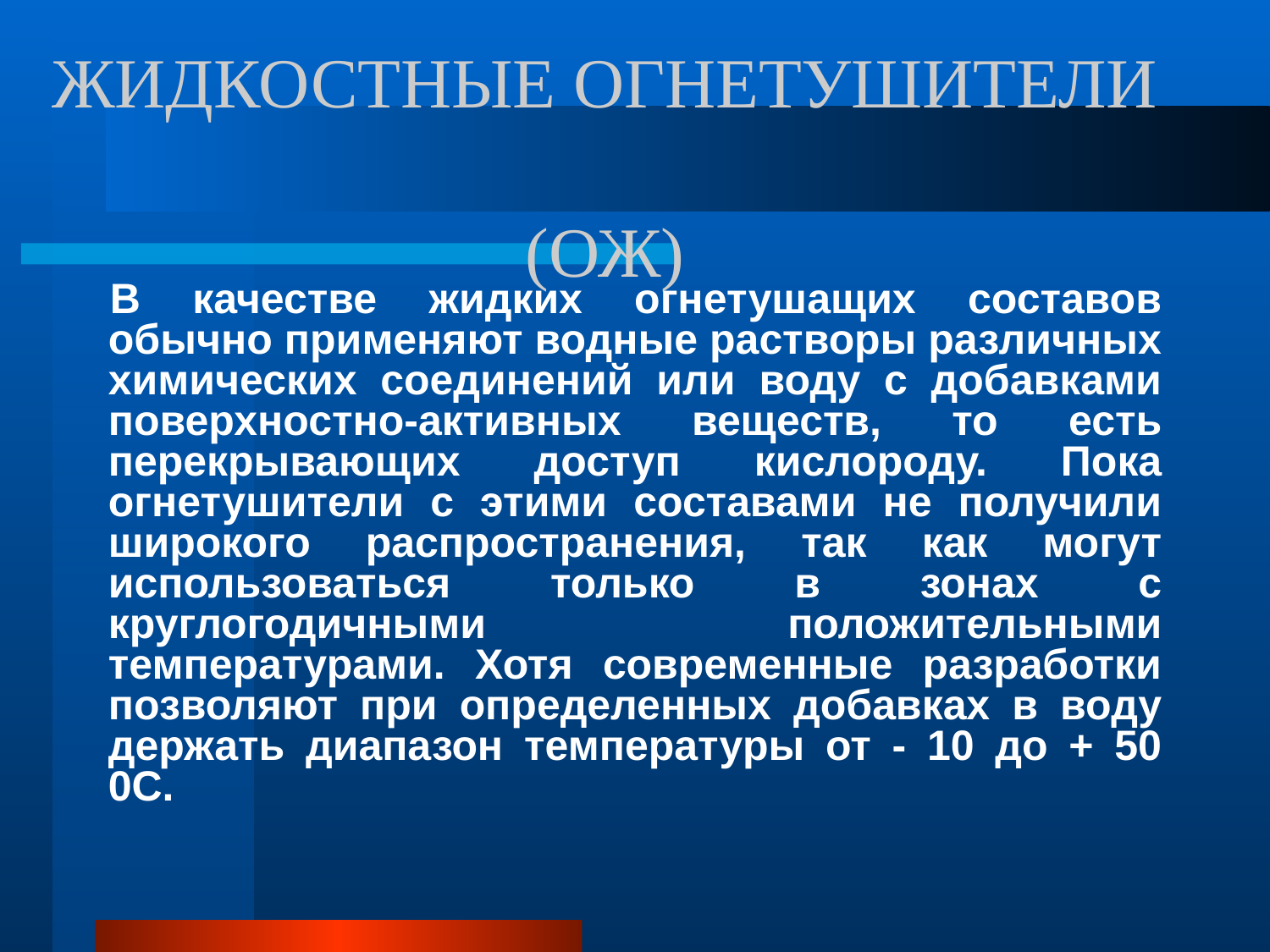

# ЖИДКОСТНЫЕ ОГНЕТУШИТЕЛИ (ОЖ)
В качестве жидких огнетушащих составов обычно применяют водные растворы различных химических соединений или воду с добавками поверхностно-активных веществ, то есть перекрывающих доступ кислороду. Пока огнетушители с этими составами не получили широкого распространения, так как могут использоваться только в зонах с круглогодичными положительными температурами. Хотя современные разработки позволяют при определенных добавках в воду держать диапазон температуры от - 10 до + 50 0С.